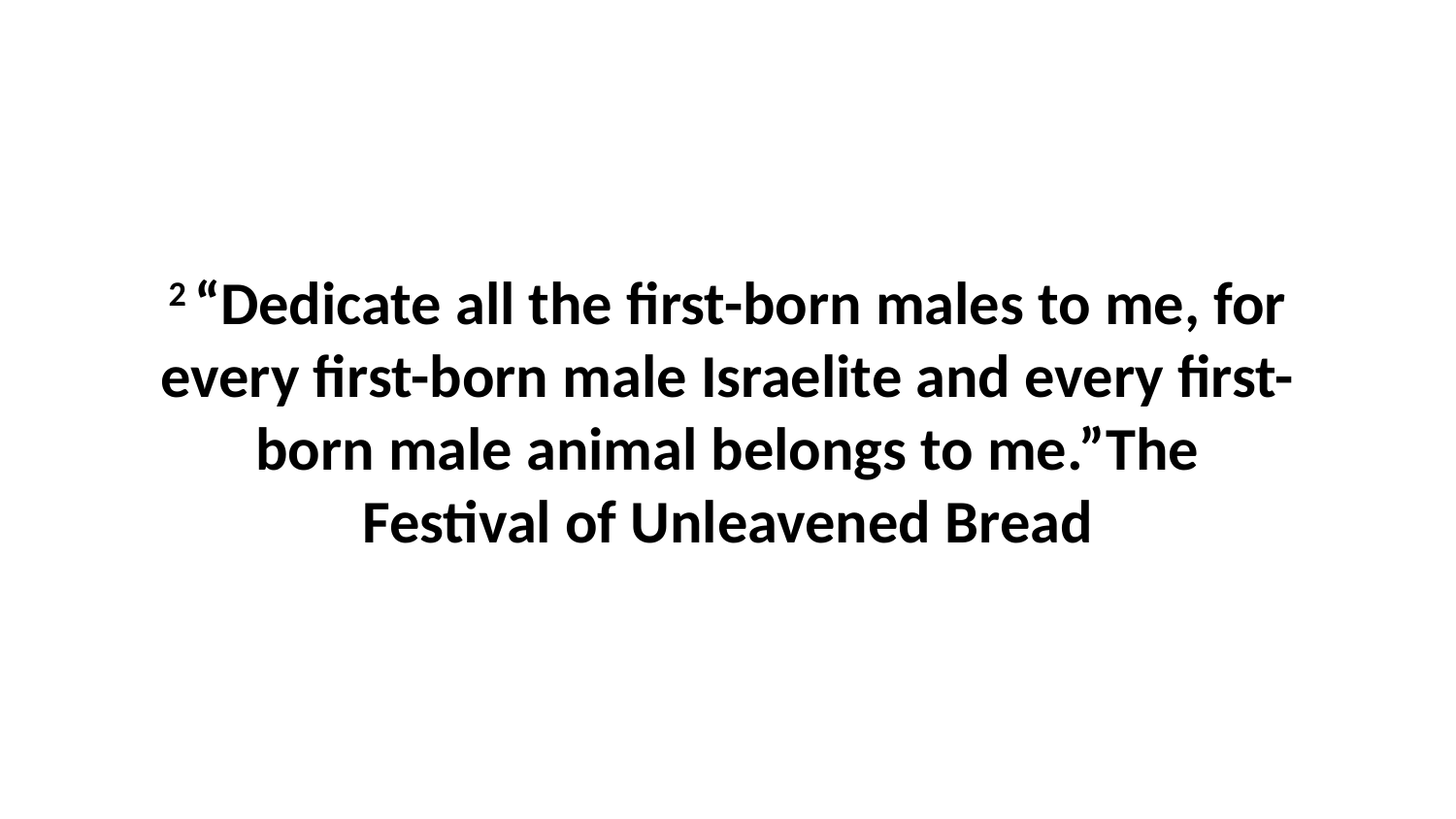

2 “Dedicate all the first-born males to me, for every first-born male Israelite and every first-born male animal belongs to me.”The Festival of Unleavened Bread